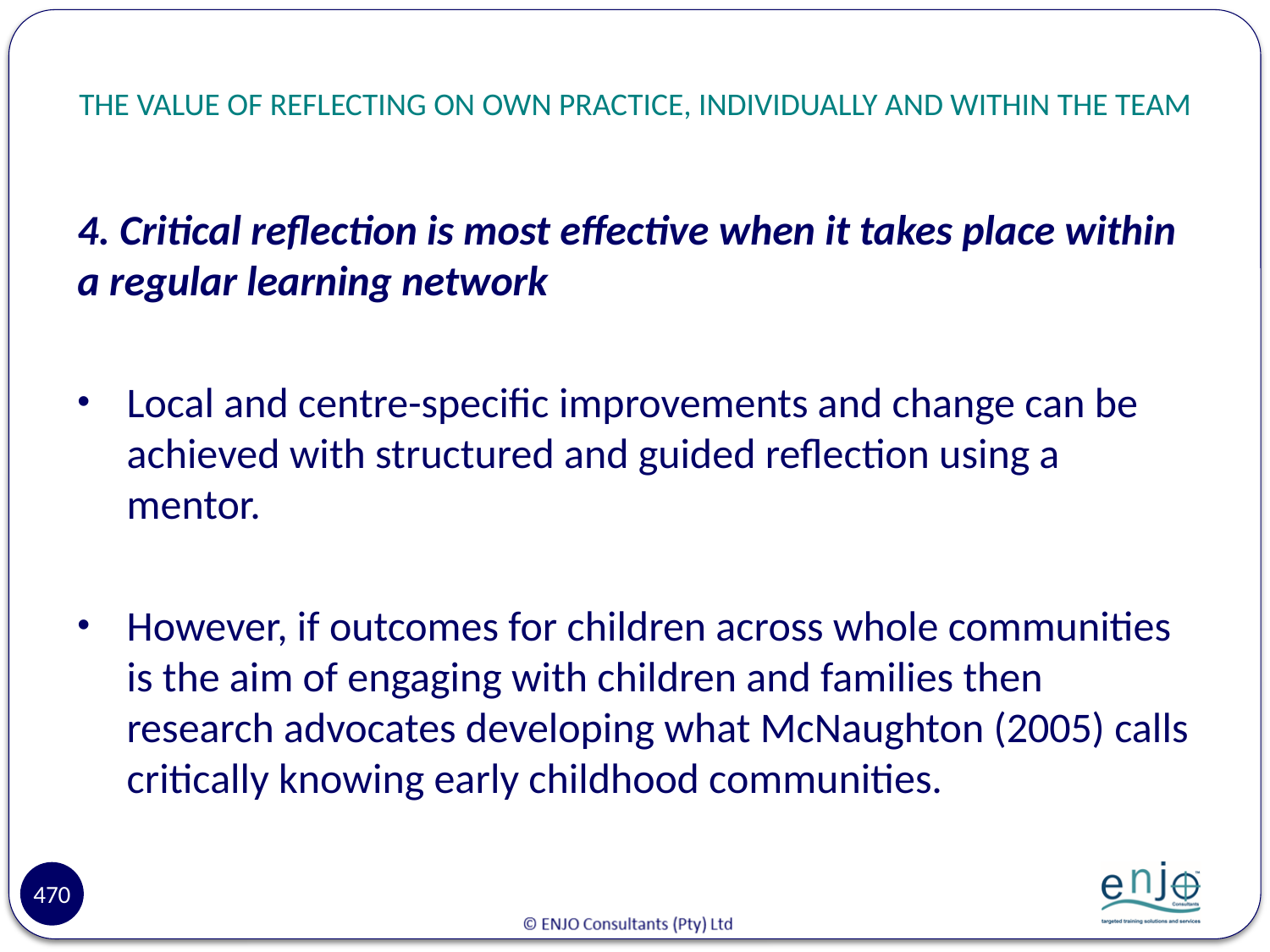

# THE VALUE OF REFLECTING ON OWN PRACTICE, INDIVIDUALLY AND WITHIN THE TEAM
4. Critical reflection is most effective when it takes place within a regular learning network

Local and centre-specific improvements and change can be achieved with structured and guided reflection using a mentor.

However, if outcomes for children across whole communities is the aim of engaging with children and families then research advocates developing what McNaughton (2005) calls critically knowing early childhood communities.

470